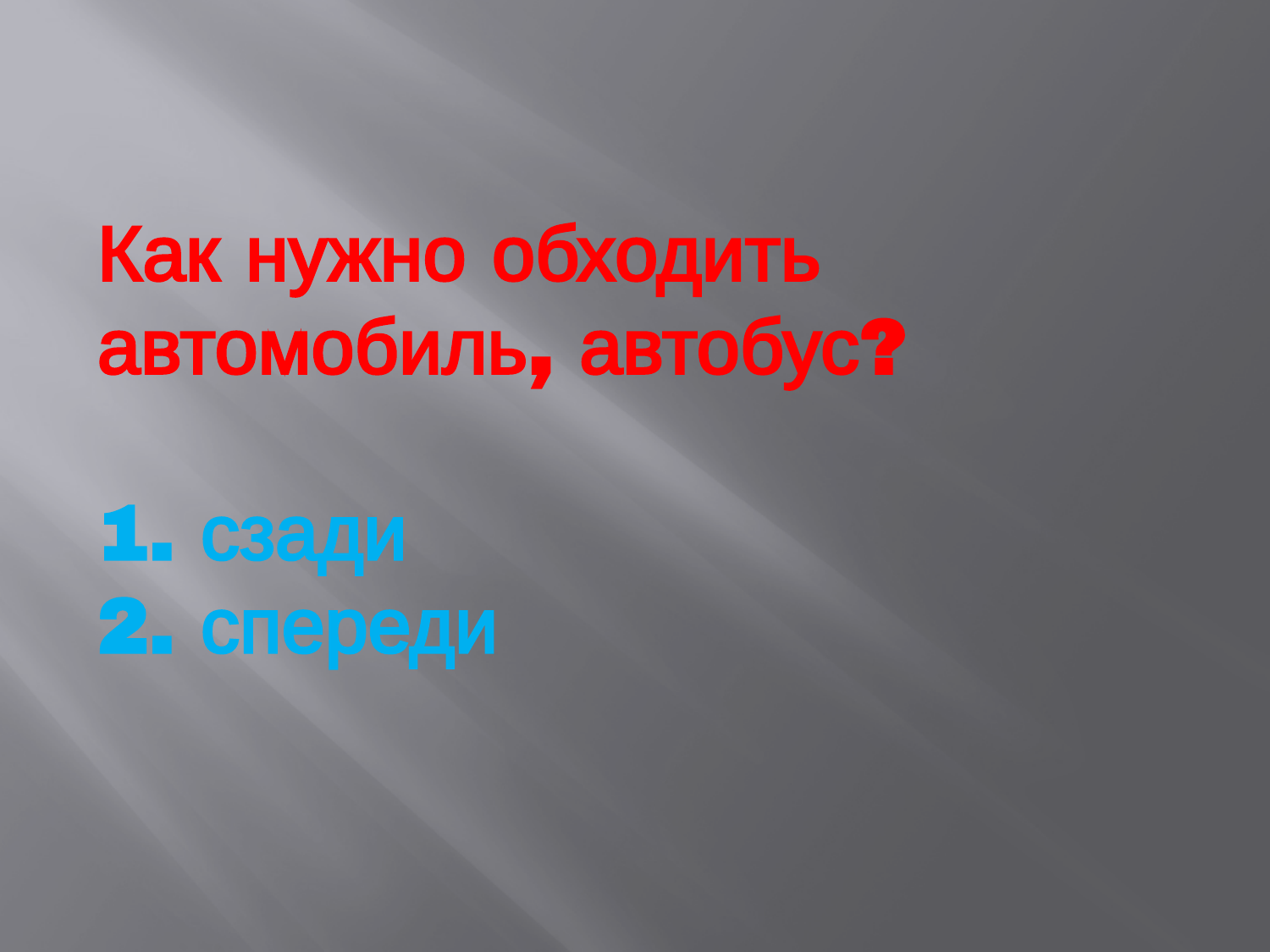

# Как нужно обходить автомобиль, автобус? 1. сзади 2. спереди